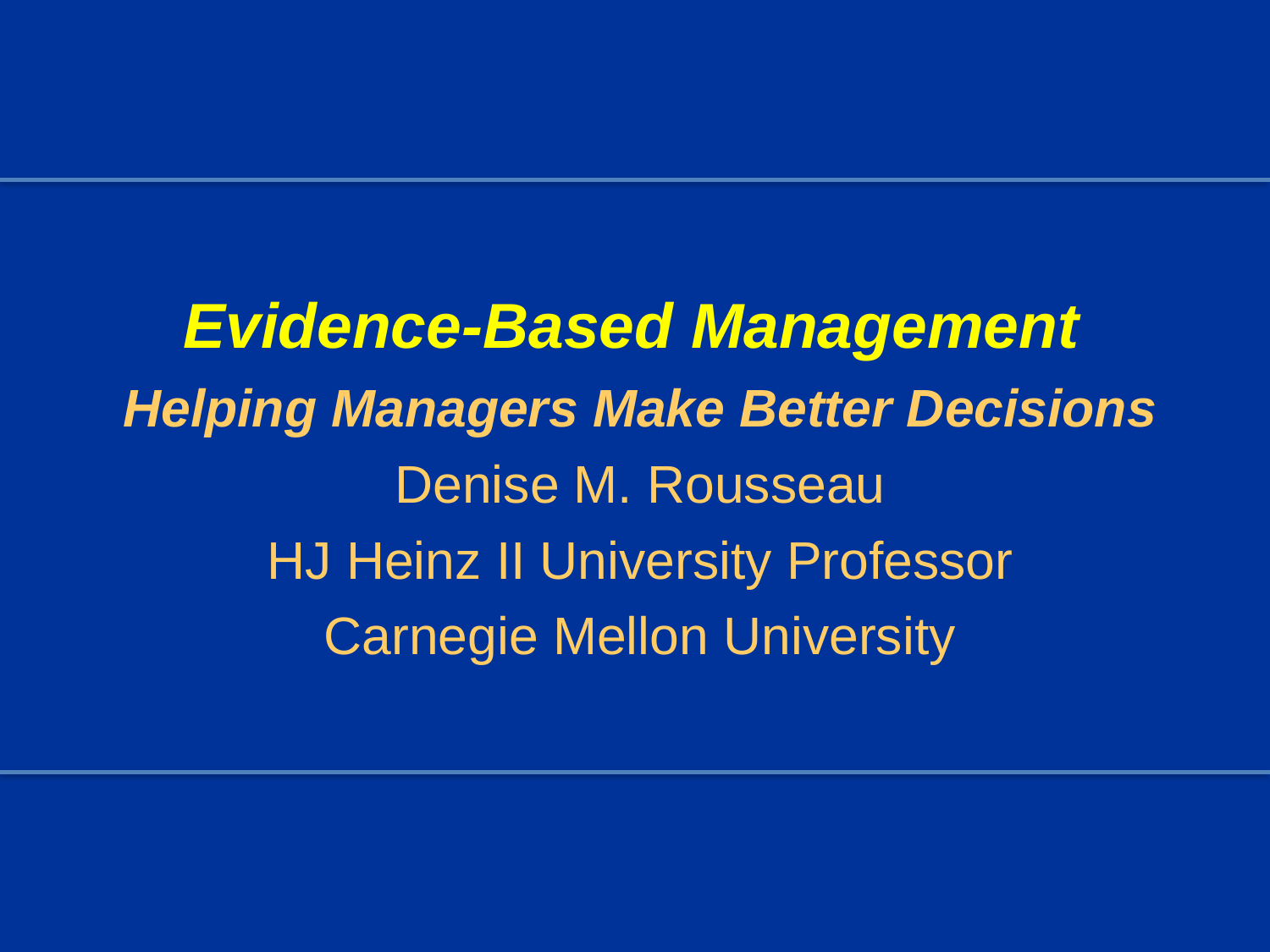

Evidence-Based Management
Helping Managers Make Better Decisions
Denise M. Rousseau
HJ Heinz II University Professor
Carnegie Mellon University